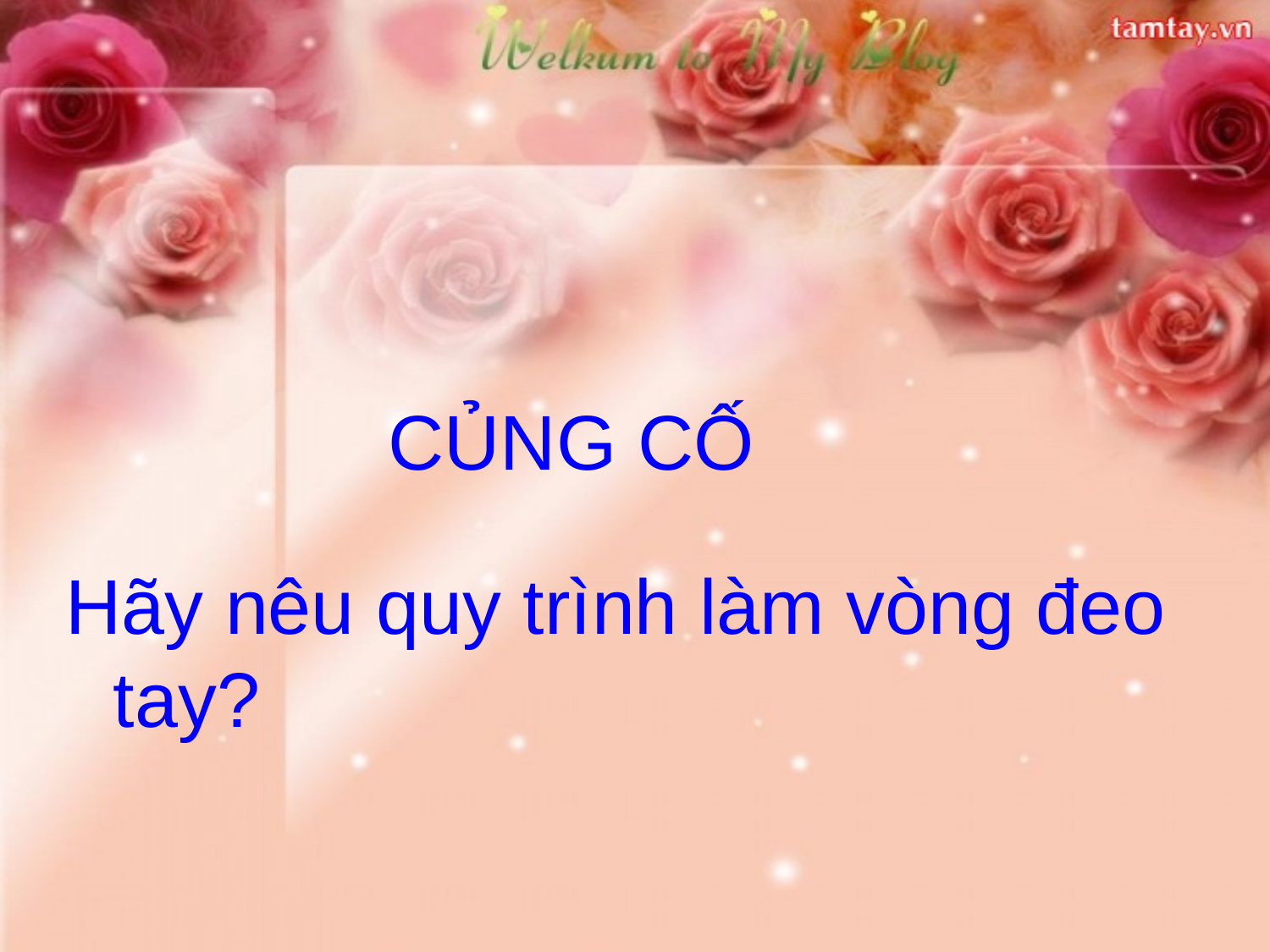

# CỦNG CỐ
Hãy nêu quy trình làm vòng đeo tay?